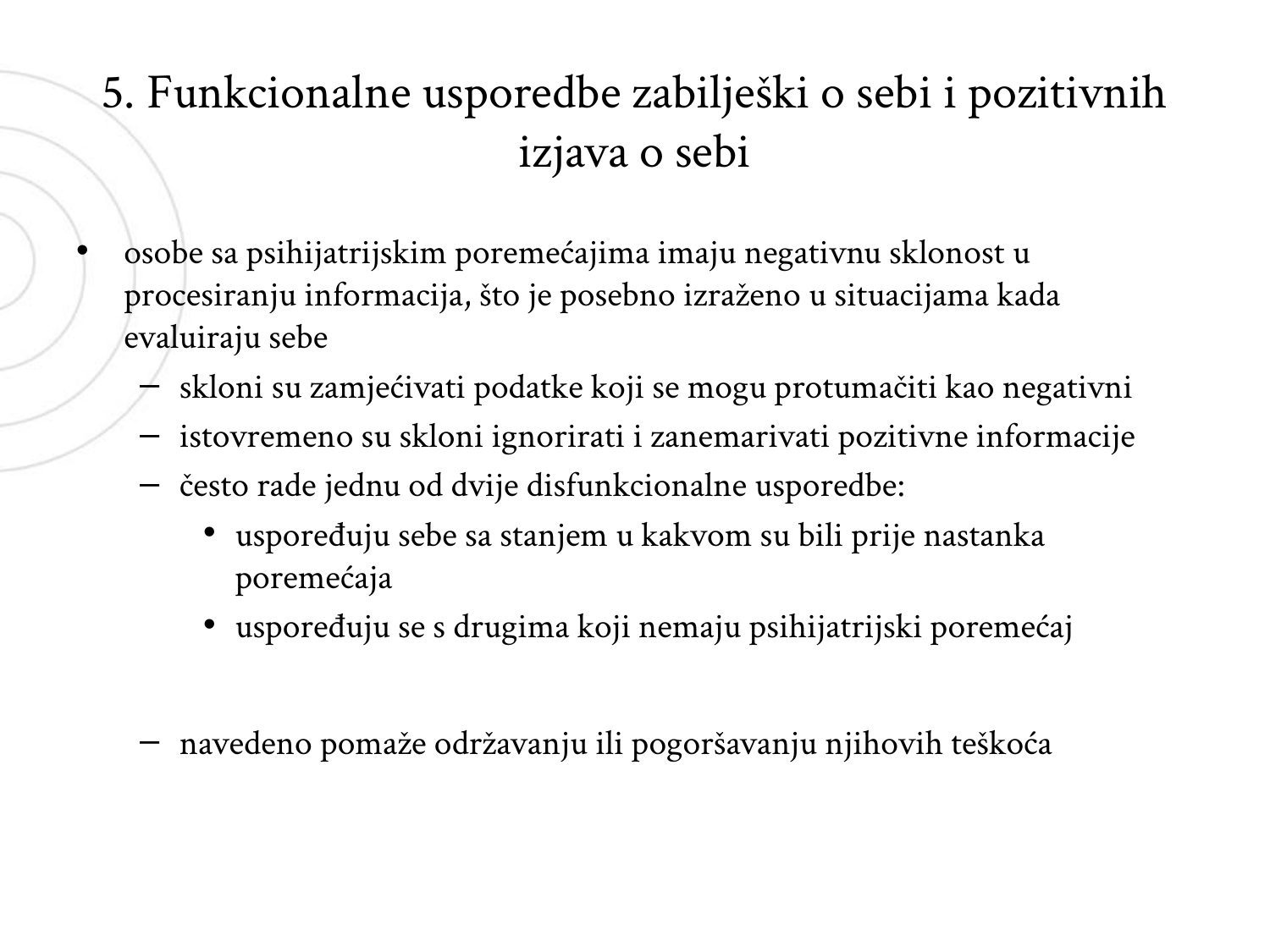

# 5. Funkcionalne usporedbe zabilješki o sebi i pozitivnih izjava o sebi
osobe sa psihijatrijskim poremećajima imaju negativnu sklonost u procesiranju informacija, što je posebno izraženo u situacijama kada evaluiraju sebe
skloni su zamjećivati podatke koji se mogu protumačiti kao negativni
istovremeno su skloni ignorirati i zanemarivati pozitivne informacije
često rade jednu od dvije disfunkcionalne usporedbe:
uspoređuju sebe sa stanjem u kakvom su bili prije nastanka poremećaja
uspoređuju se s drugima koji nemaju psihijatrijski poremećaj

navedeno pomaže održavanju ili pogoršavanju njihovih teškoća